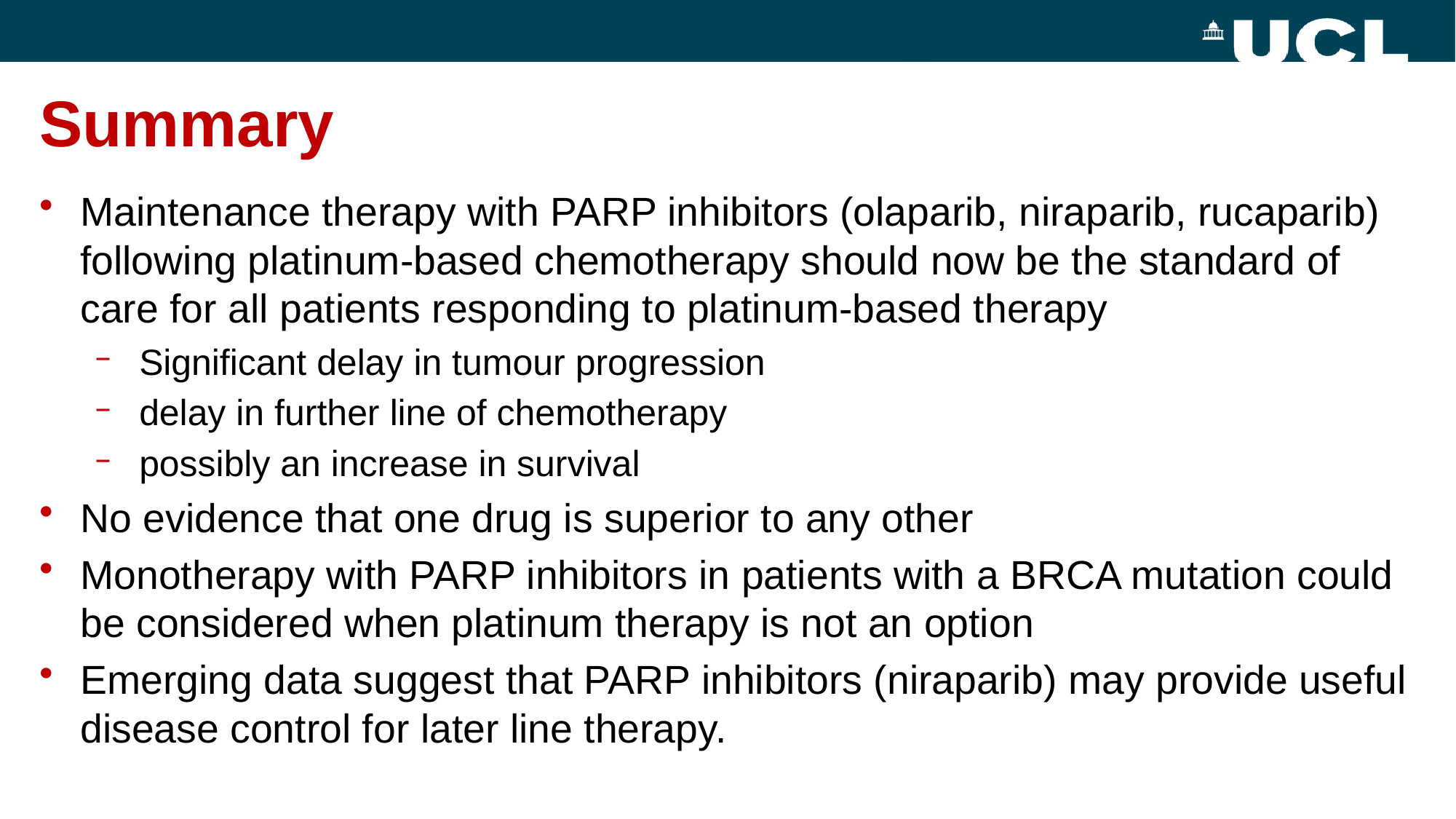

# Summary
Maintenance therapy with PARP inhibitors (olaparib, niraparib, rucaparib) following platinum-based chemotherapy should now be the standard of care for all patients responding to platinum-based therapy
Significant delay in tumour progression
delay in further line of chemotherapy
possibly an increase in survival
No evidence that one drug is superior to any other
Monotherapy with PARP inhibitors in patients with a BRCA mutation could be considered when platinum therapy is not an option
Emerging data suggest that PARP inhibitors (niraparib) may provide useful disease control for later line therapy.